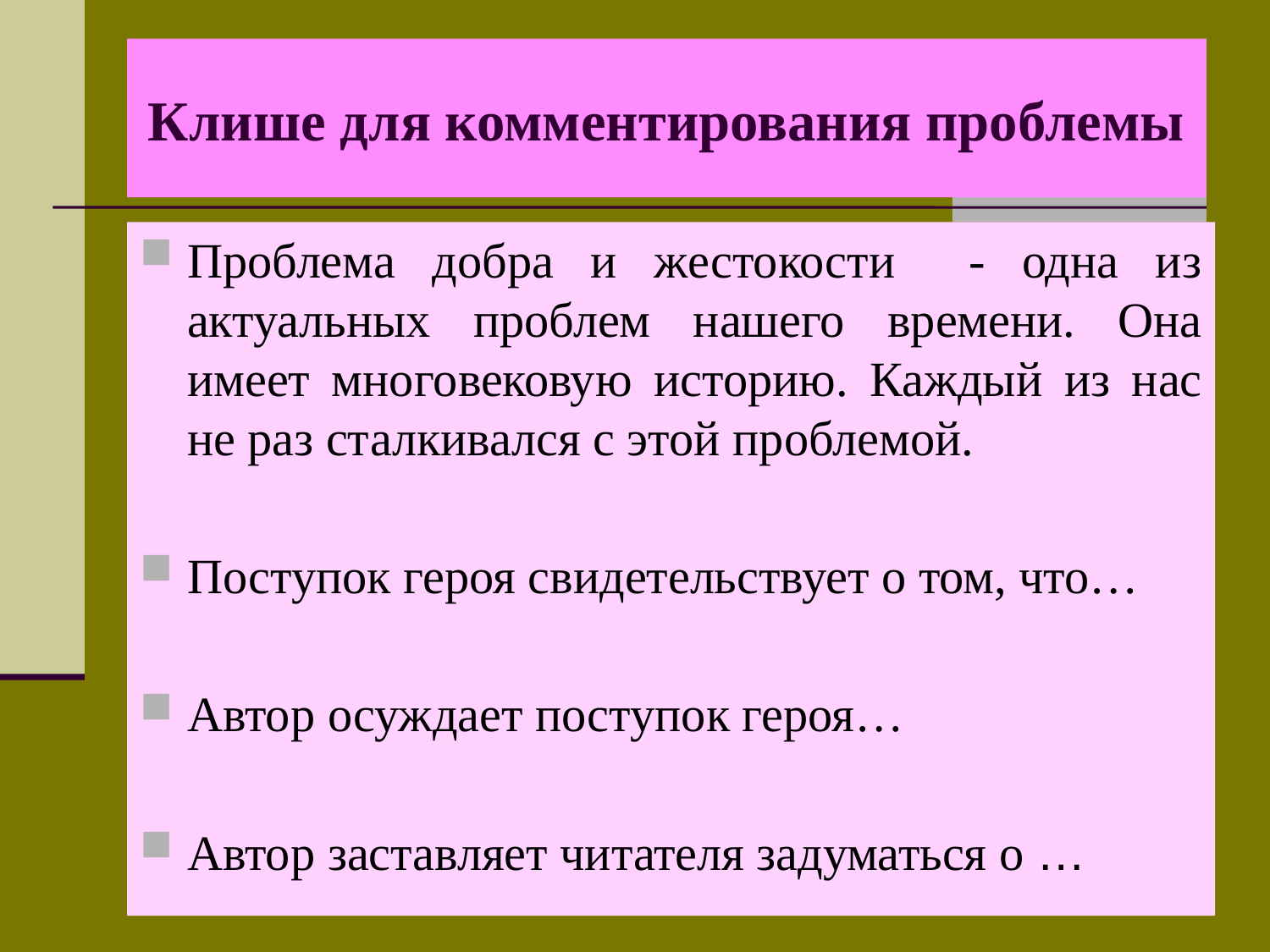

# Клише для комментирования проблемы
Проблема добра и жестокости  - одна из актуальных проблем нашего времени. Она имеет многовековую историю. Каждый из нас не раз сталкивался с этой проблемой.

Поступок героя свидетельствует о том, что…

Автор осуждает поступок героя…

Автор заставляет читателя задуматься о …